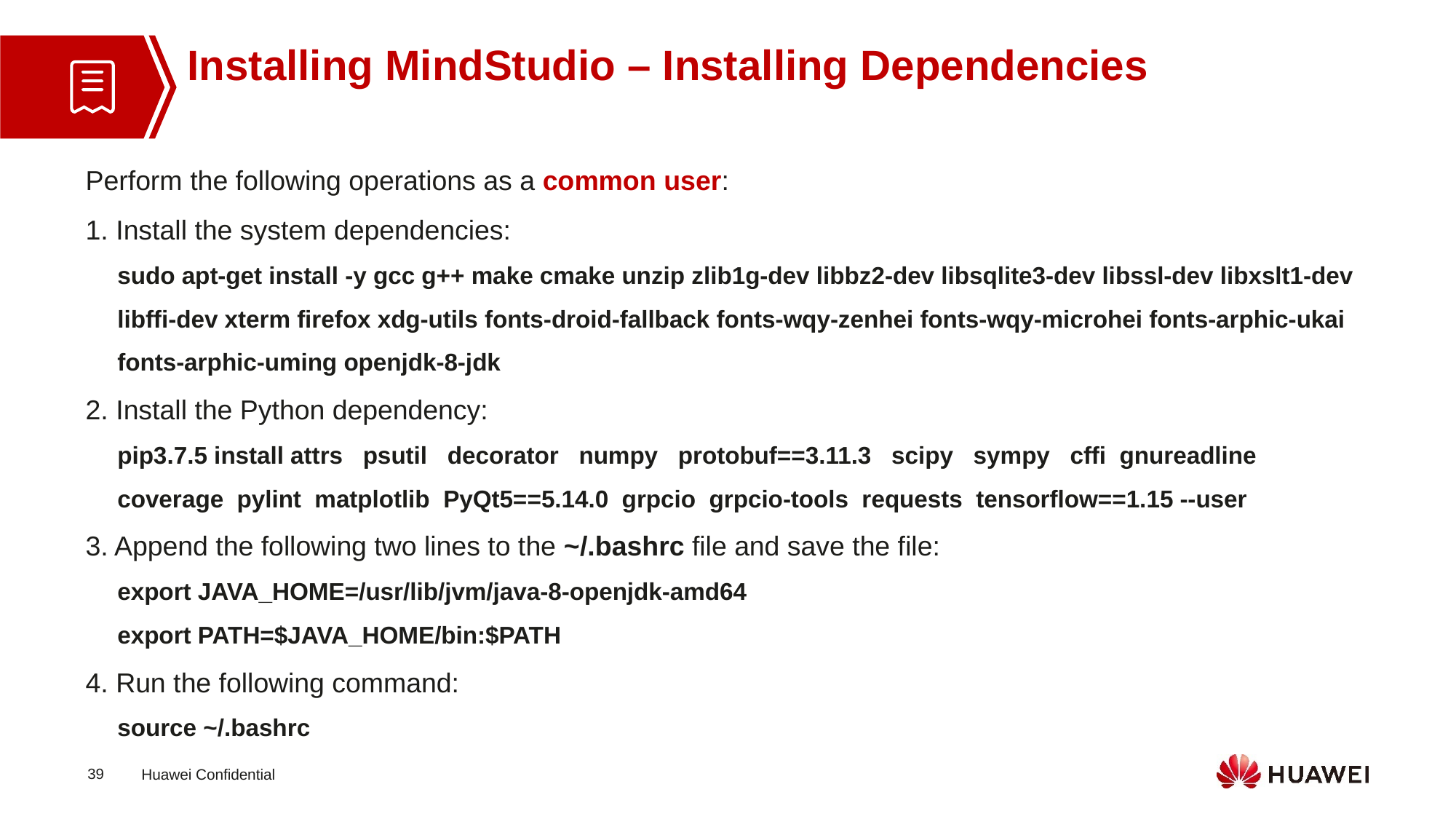

Installing MindStudio – Installing Dependencies
Perform the following operations as a common user:
1. Install the system dependencies:
sudo apt-get install -y gcc g++ make cmake unzip zlib1g-dev libbz2-dev libsqlite3-dev libssl-dev libxslt1-dev libffi-dev xterm firefox xdg-utils fonts-droid-fallback fonts-wqy-zenhei fonts-wqy-microhei fonts-arphic-ukai fonts-arphic-uming openjdk-8-jdk
2. Install the Python dependency:
pip3.7.5 install attrs   psutil   decorator   numpy   protobuf==3.11.3   scipy   sympy   cffi  gnureadline  coverage  pylint  matplotlib  PyQt5==5.14.0  grpcio  grpcio-tools  requests  tensorflow==1.15 --user
3. Append the following two lines to the ~/.bashrc file and save the file:
export JAVA_HOME=/usr/lib/jvm/java-8-openjdk-amd64
export PATH=$JAVA_HOME/bin:$PATH
4. Run the following command:
source ~/.bashrc